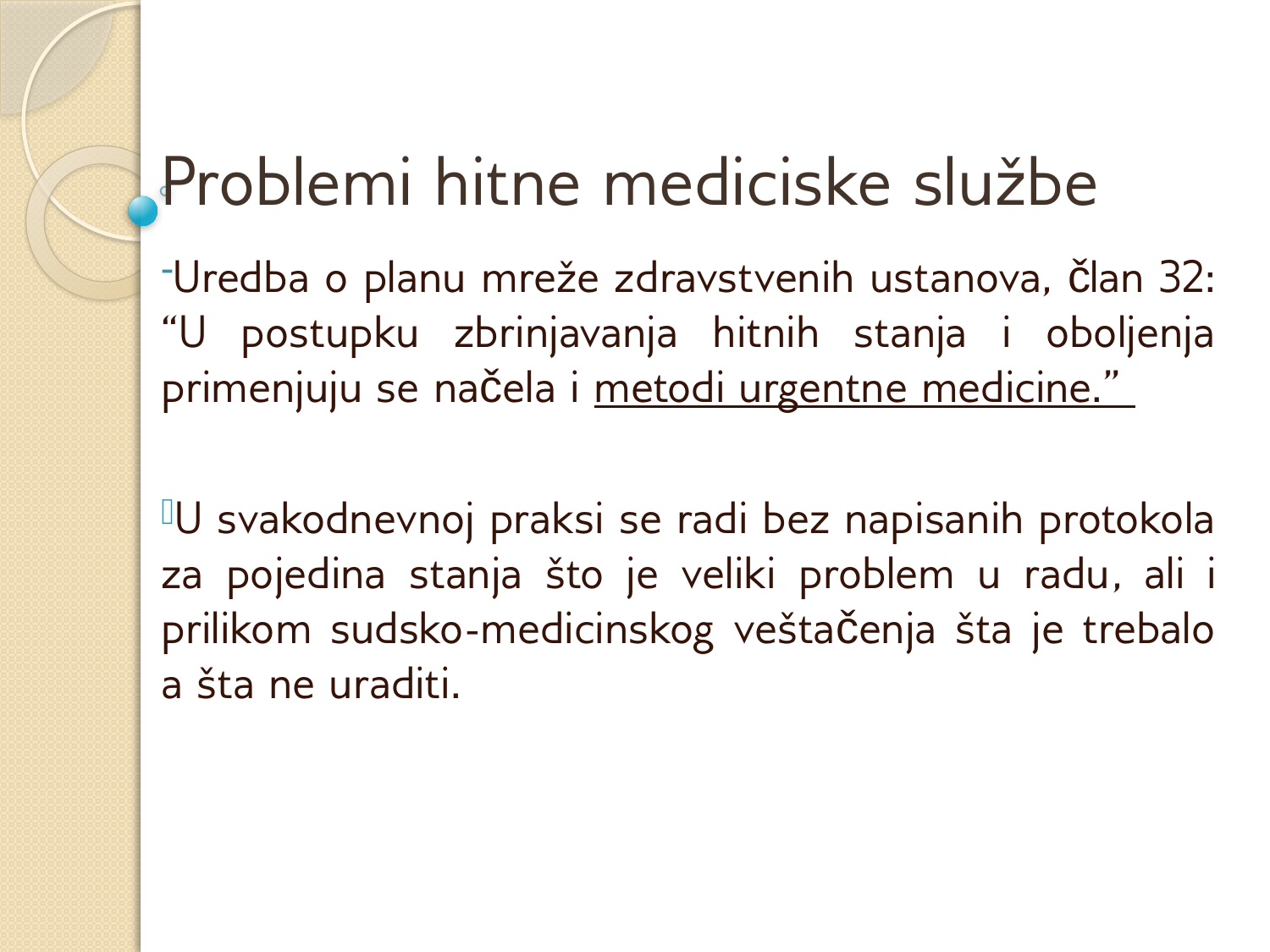

# Problemi hitne mediciske službe
Uredba o planu mreže zdravstvenih ustanova, član 32: “U postupku zbrinjavanja hitnih stanja i oboljenja primenjuju se načela i metodi urgentne medicine.”

U svakodnevnoj praksi se radi bez napisanih protokola za pojedina stanja što je veliki problem u radu, ali i prilikom sudsko-medicinskog veštačenja šta je trebalo a šta ne uraditi.